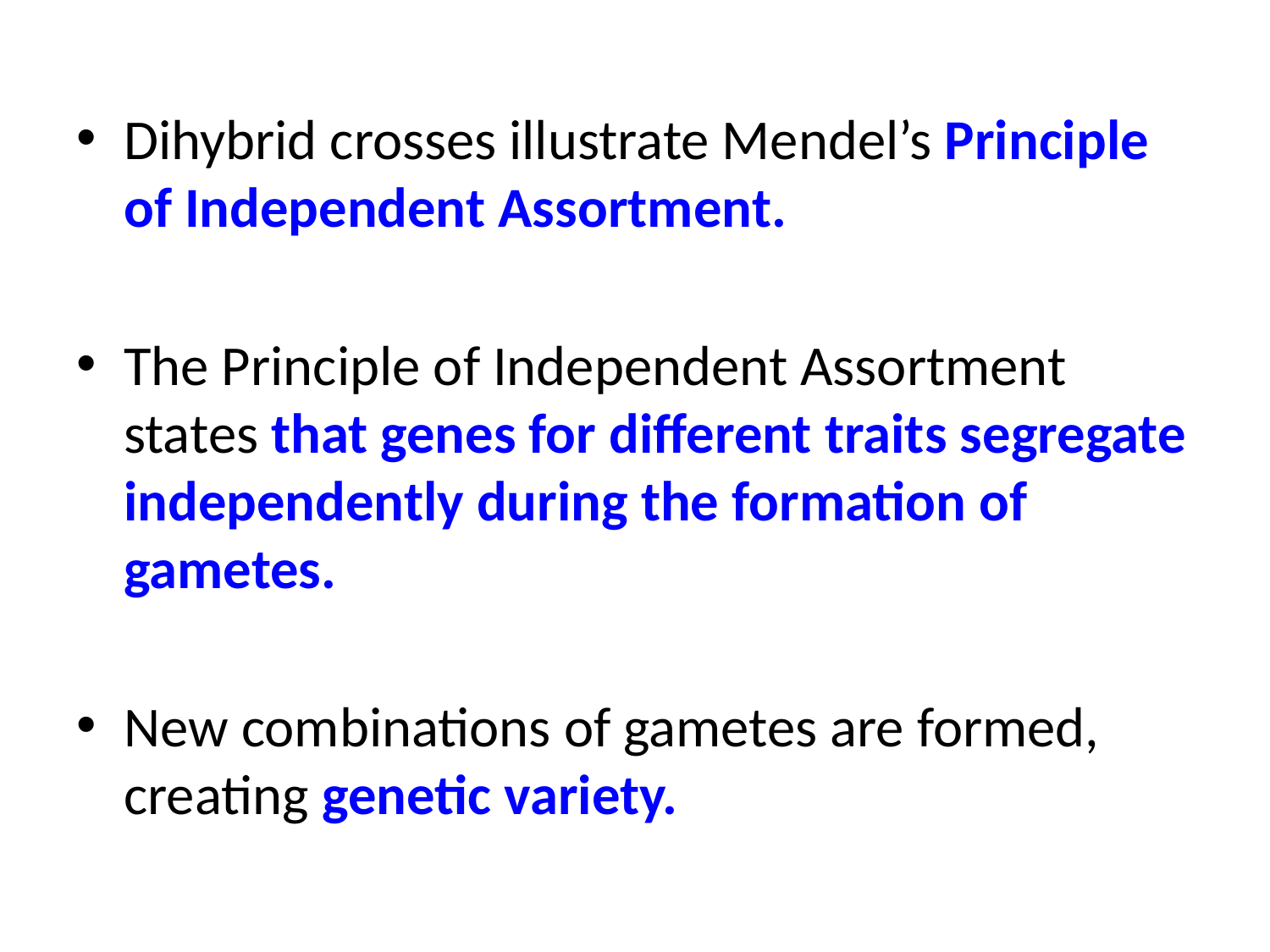

Dihybrid crosses illustrate Mendel’s Principle of Independent Assortment.

The Principle of Independent Assortment states that genes for different traits segregate independently during the formation of gametes.

New combinations of gametes are formed, creating genetic variety.